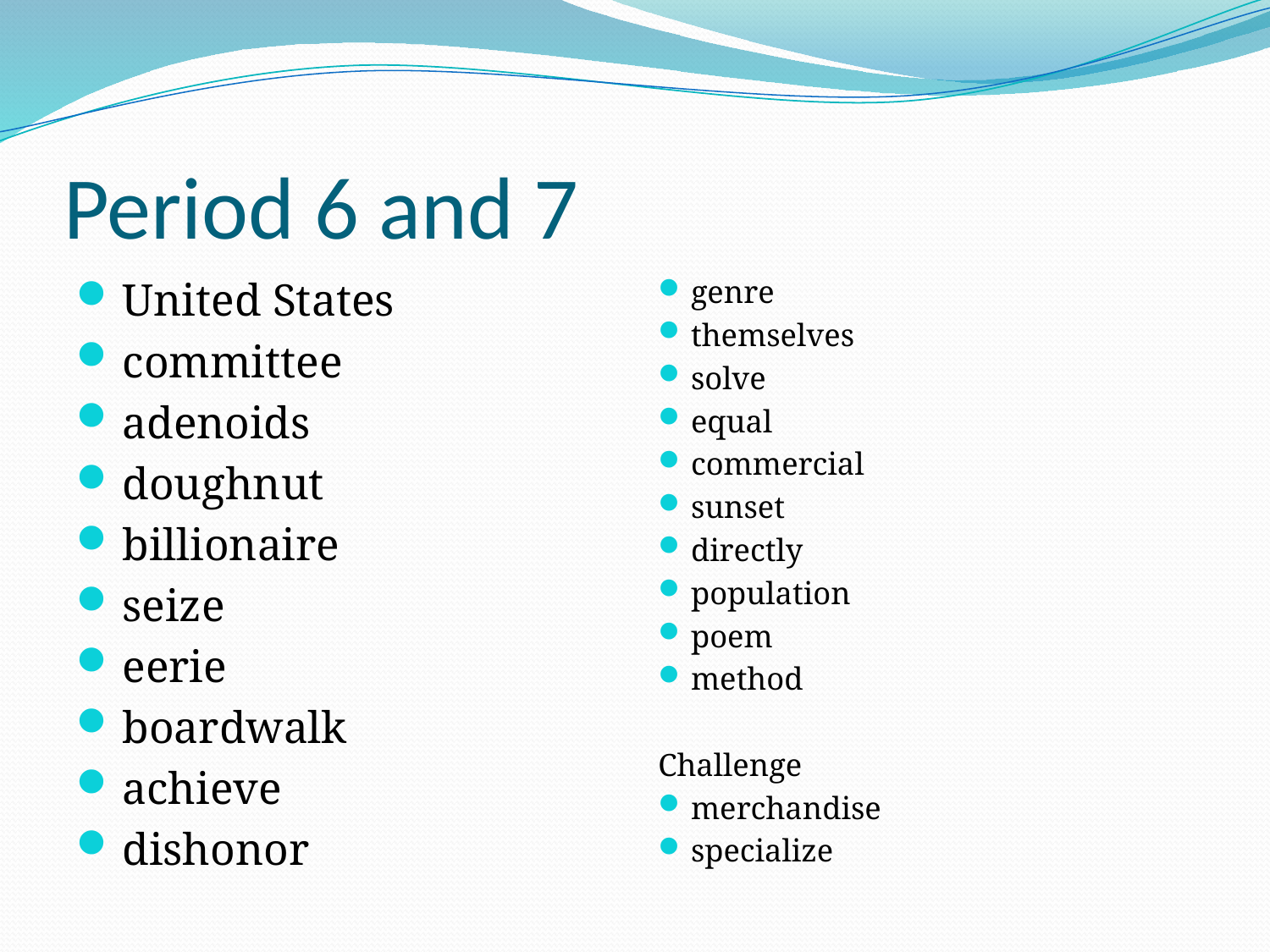

# Period 6 and 7
United States
committee
adenoids
doughnut
billionaire
seize
eerie
boardwalk
achieve
dishonor
genre
themselves
solve
equal
commercial
sunset
directly
population
poem
method

Challenge
merchandise
specialize